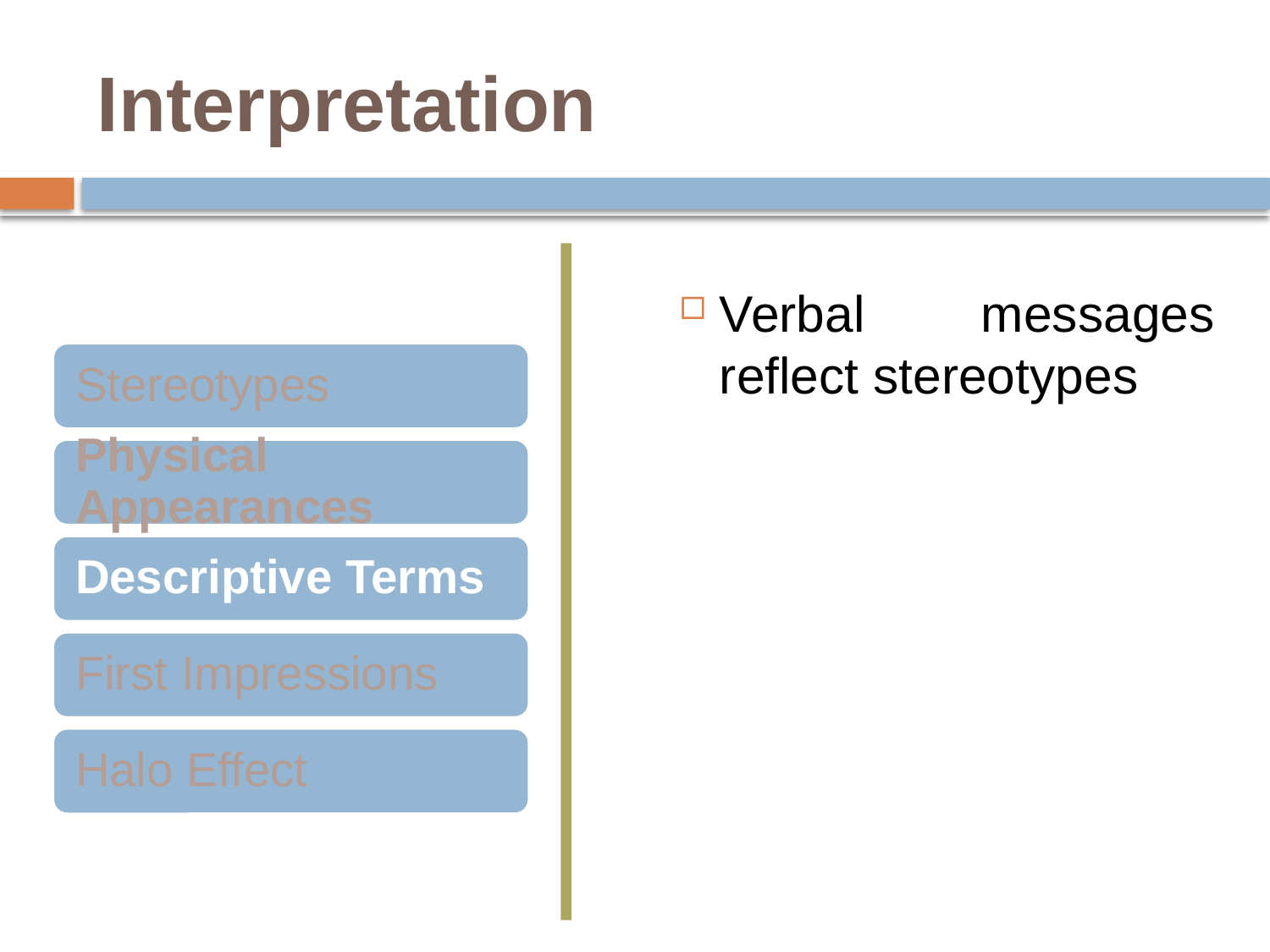

# Interpretation

Stereotypes
Physical Appearances
Descriptive Terms
First Impressions
Halo Effect
Verbal messages reflect stereotypes